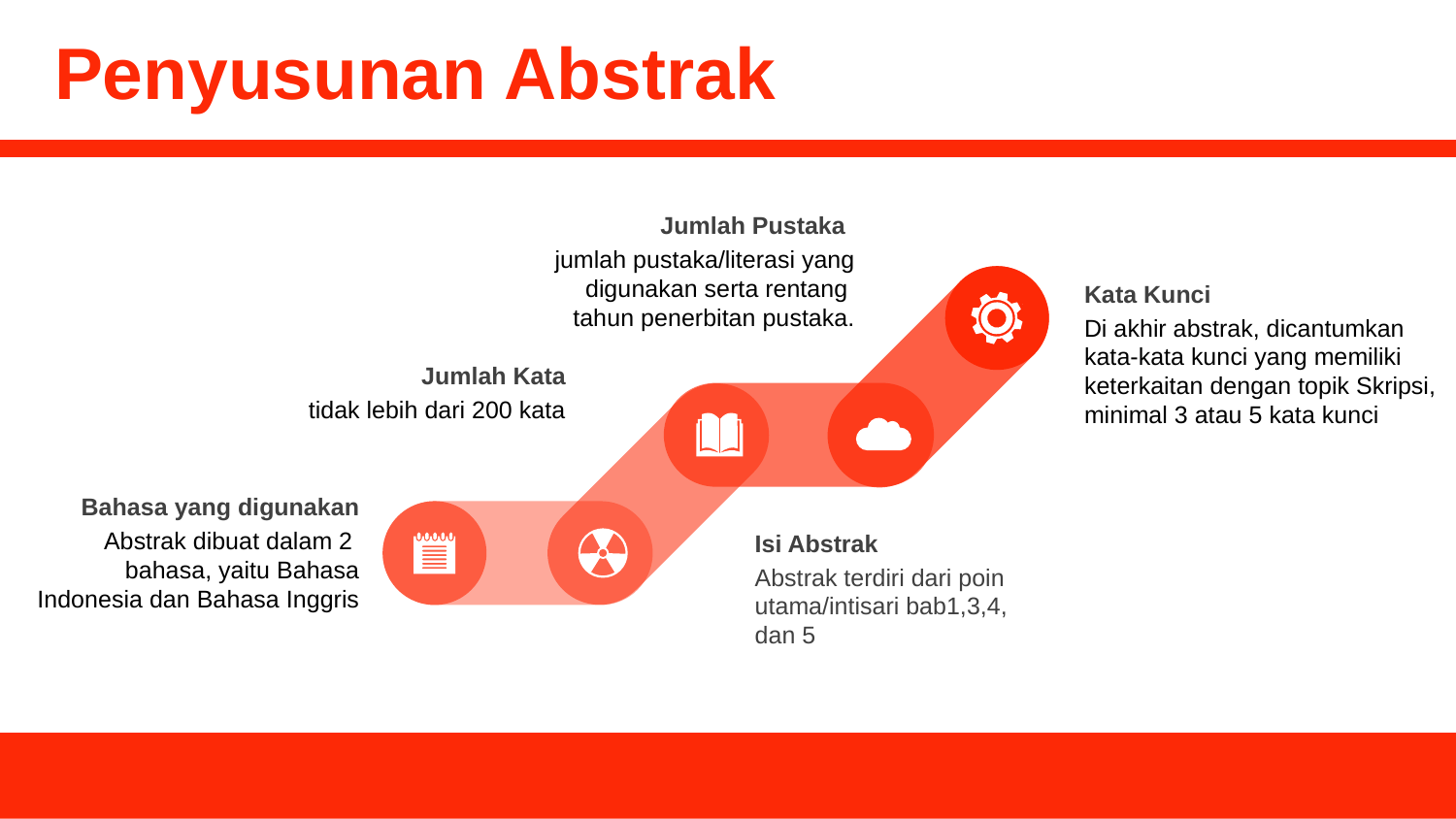

# Penyusunan Abstrak
Jumlah Pustaka
jumlah pustaka/literasi yang digunakan serta rentang
tahun penerbitan pustaka.
Kata Kunci
Di akhir abstrak, dicantumkan
kata-kata kunci yang memiliki
keterkaitan dengan topik Skripsi, minimal 3 atau 5 kata kunci

Jumlah Kata
tidak lebih dari 200 kata

Bahasa yang digunakan
Abstrak dibuat dalam 2
bahasa, yaitu Bahasa Indonesia dan Bahasa Inggris
Isi Abstrak
Abstrak terdiri dari poin utama/intisari bab1,3,4, dan 5